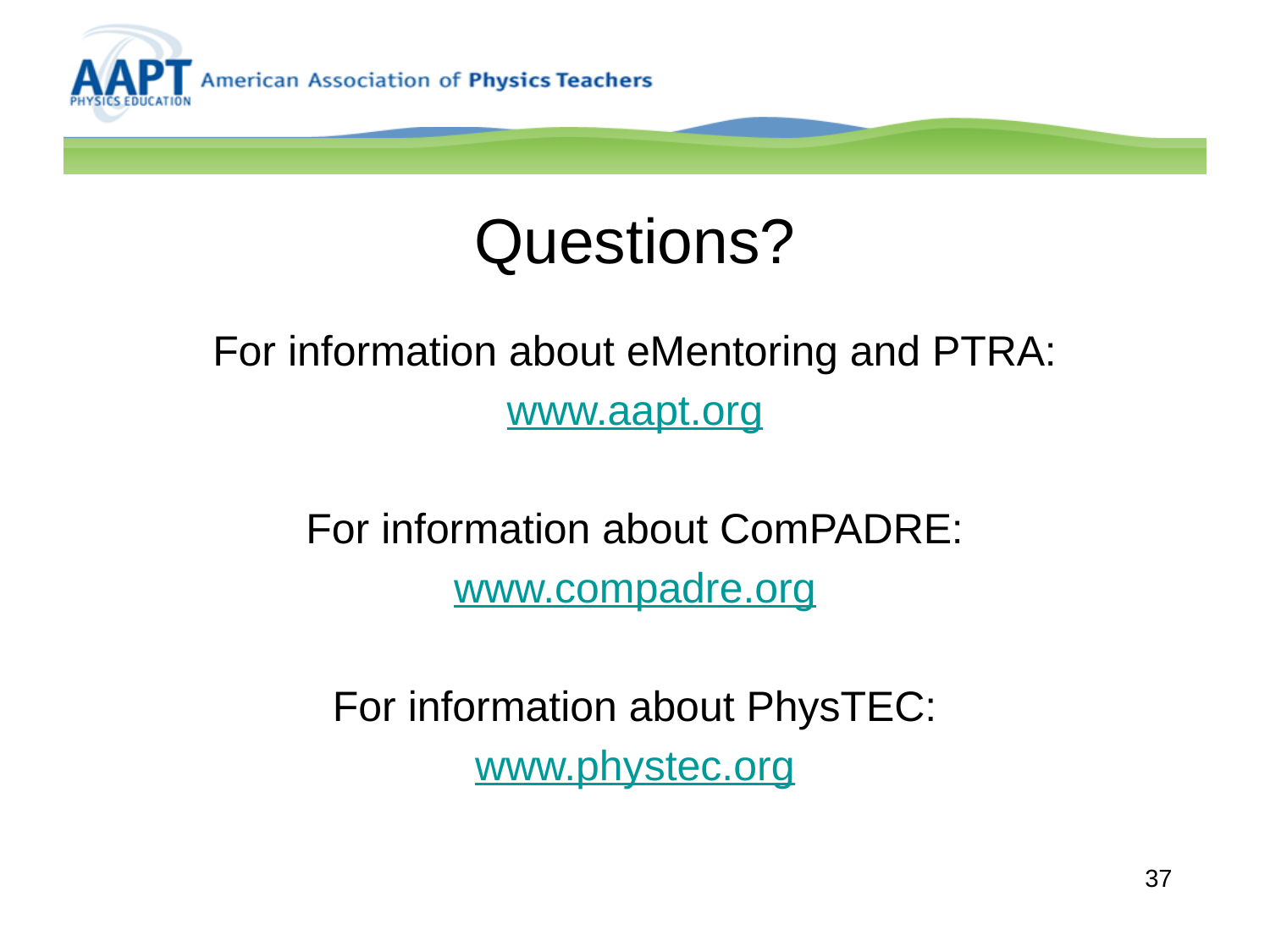

# Questions?
For information about eMentoring and PTRA:
www.aapt.org

For information about ComPADRE:
www.compadre.org

For information about PhysTEC:
www.phystec.org

37